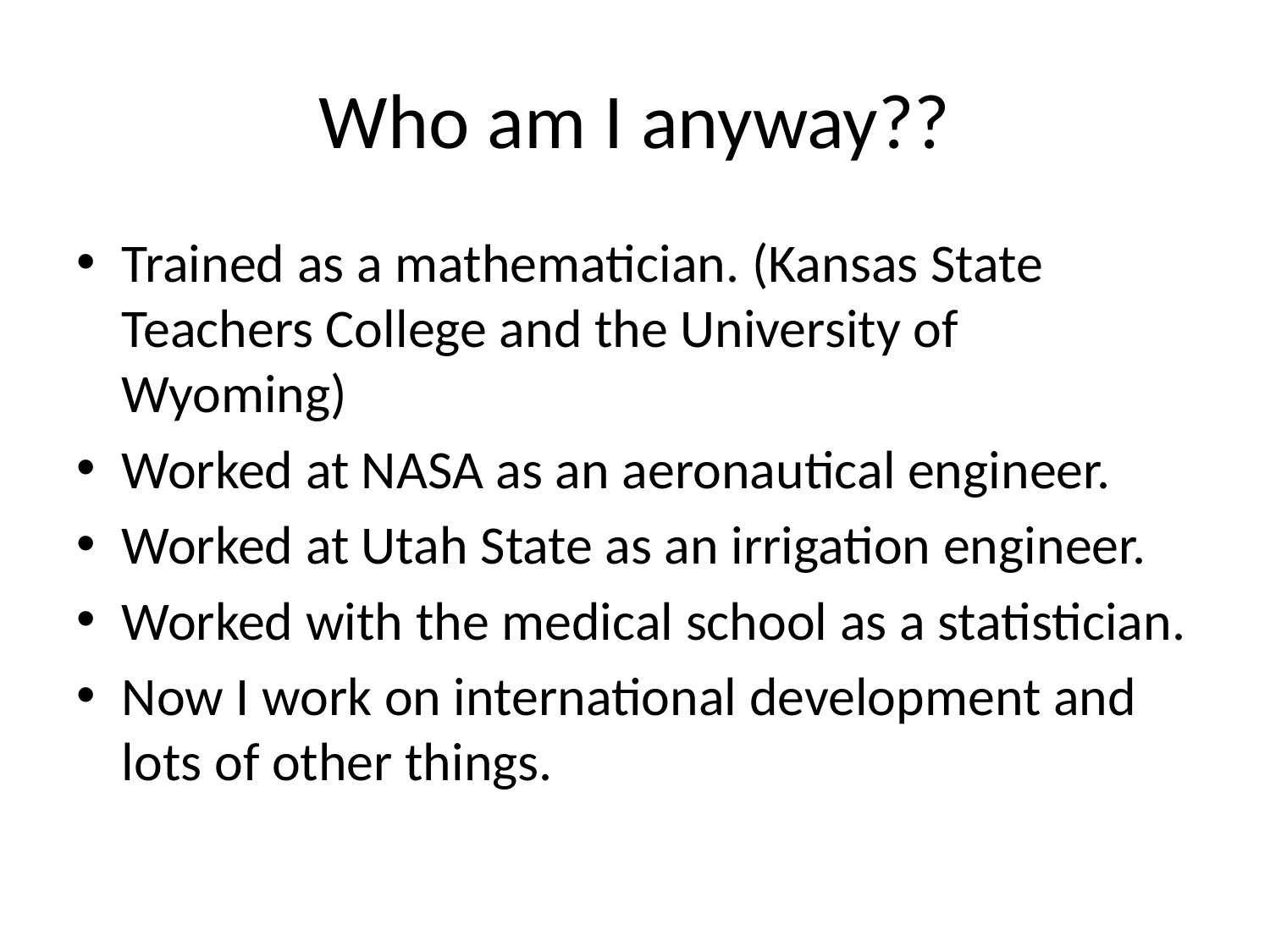

# Who am I anyway??
Trained as a mathematician. (Kansas State Teachers College and the University of Wyoming)
Worked at NASA as an aeronautical engineer.
Worked at Utah State as an irrigation engineer.
Worked with the medical school as a statistician.
Now I work on international development and lots of other things.